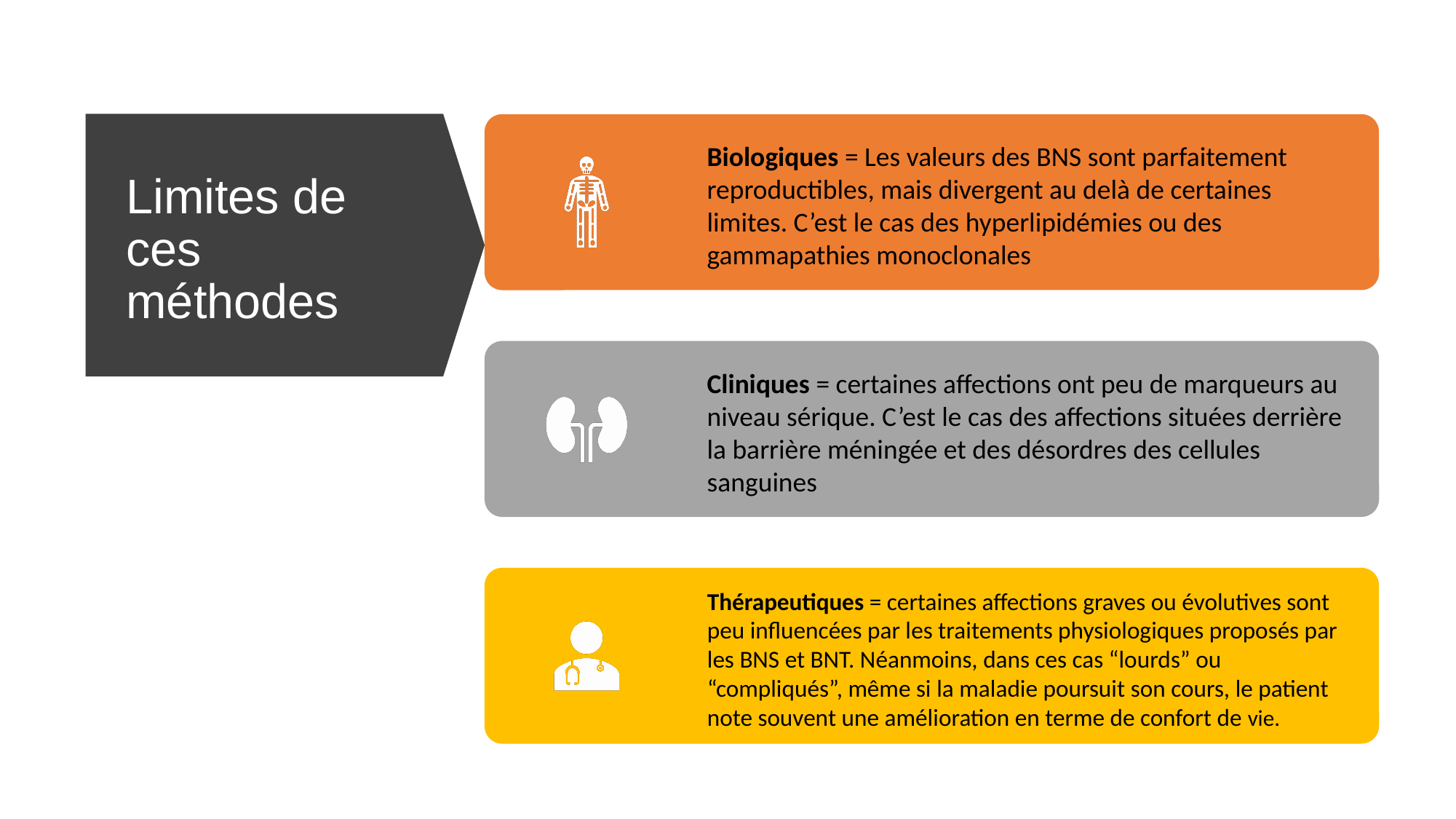

Biologiques = Les valeurs des BNS sont parfaitement reproductibles, mais divergent au delà de certaines limites. C’est le cas des hyperlipidémies ou des gammapathies monoclonales
Cliniques = certaines affections ont peu de marqueurs au niveau sérique. C’est le cas des affections situées derrière la barrière méningée et des désordres des cellules sanguines
Thérapeutiques = certaines affections graves ou évolutives sont peu influencées par les traitements physiologiques proposés par les BNS et BNT. Néanmoins, dans ces cas “lourds” ou “compliqués”, même si la maladie poursuit son cours, le patient note souvent une amélioration en terme de confort de vie.
# Limites de ces méthodes